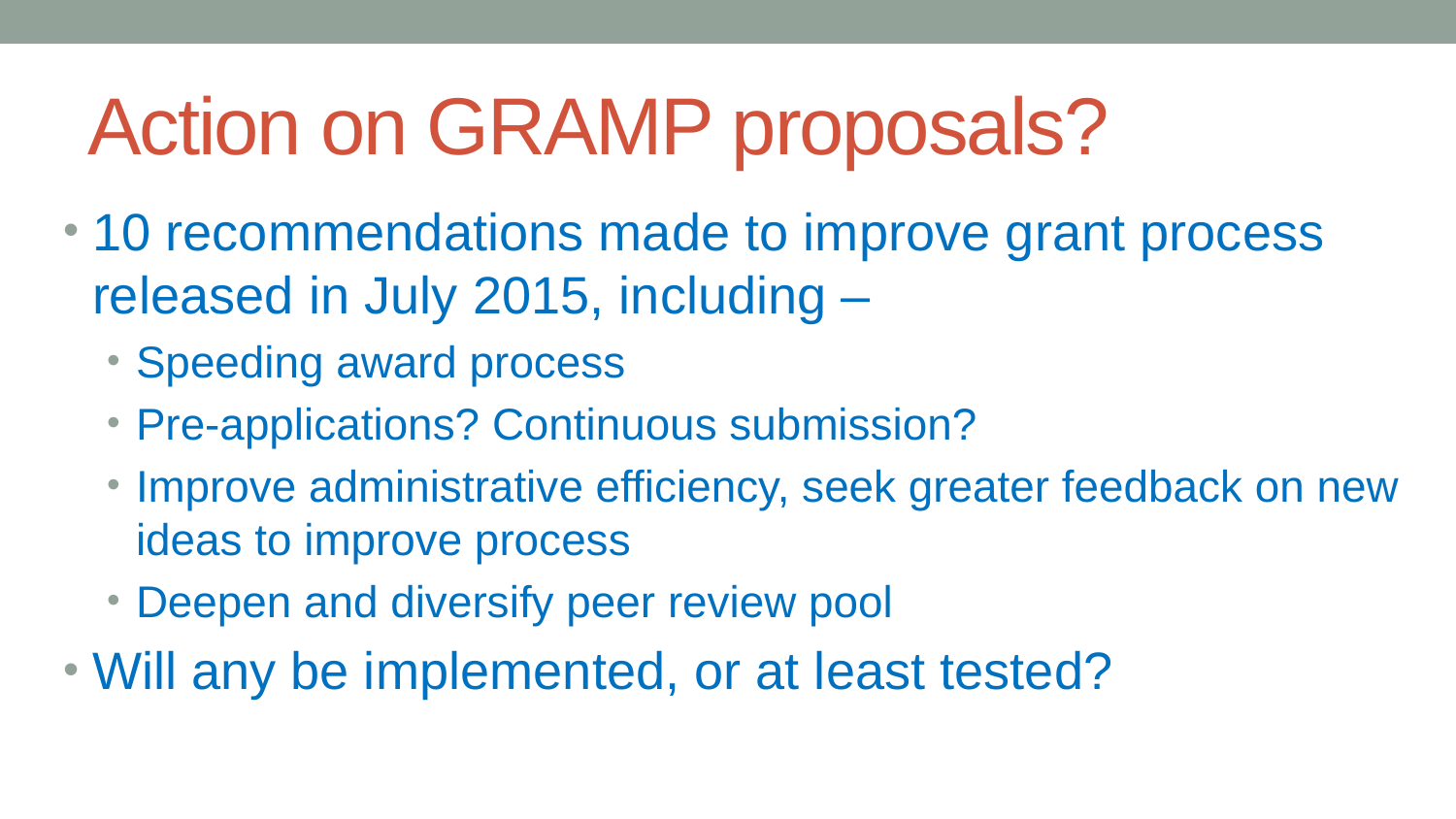

# Action on GRAMP proposals?
10 recommendations made to improve grant process released in July 2015, including –
Speeding award process
Pre-applications? Continuous submission?
Improve administrative efficiency, seek greater feedback on new ideas to improve process
Deepen and diversify peer review pool
Will any be implemented, or at least tested?